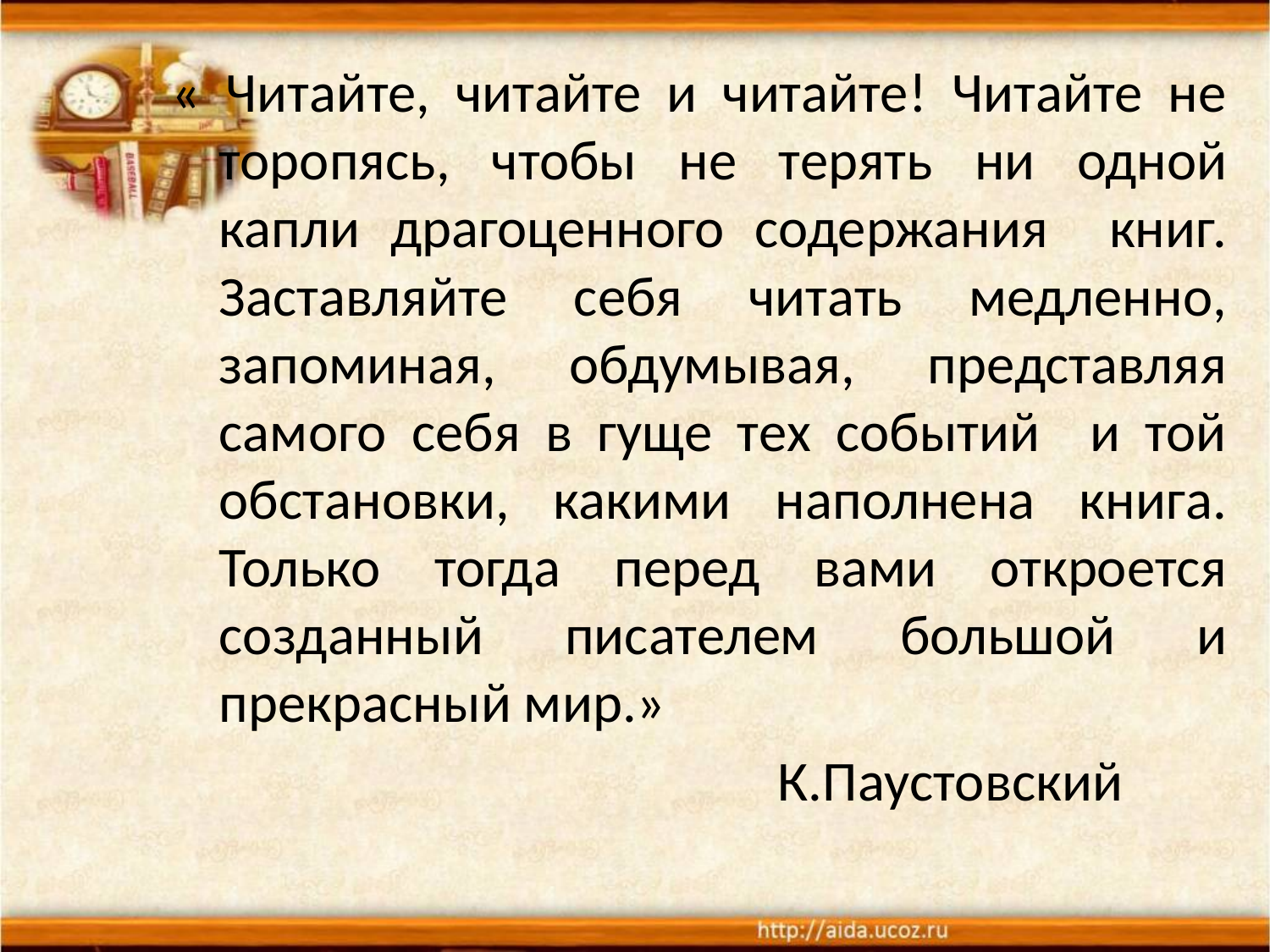

« Читайте, читайте и читайте! Читайте не торопясь, чтобы не терять ни одной капли драгоценного содержания  книг. Заставляйте себя читать медленно, запоминая, обдумывая, представляя самого себя в гуще тех событий  и той обстановки, какими наполнена книга. Только тогда перед вами откроется созданный писателем большой и прекрасный мир.»
					    К.Паустовский